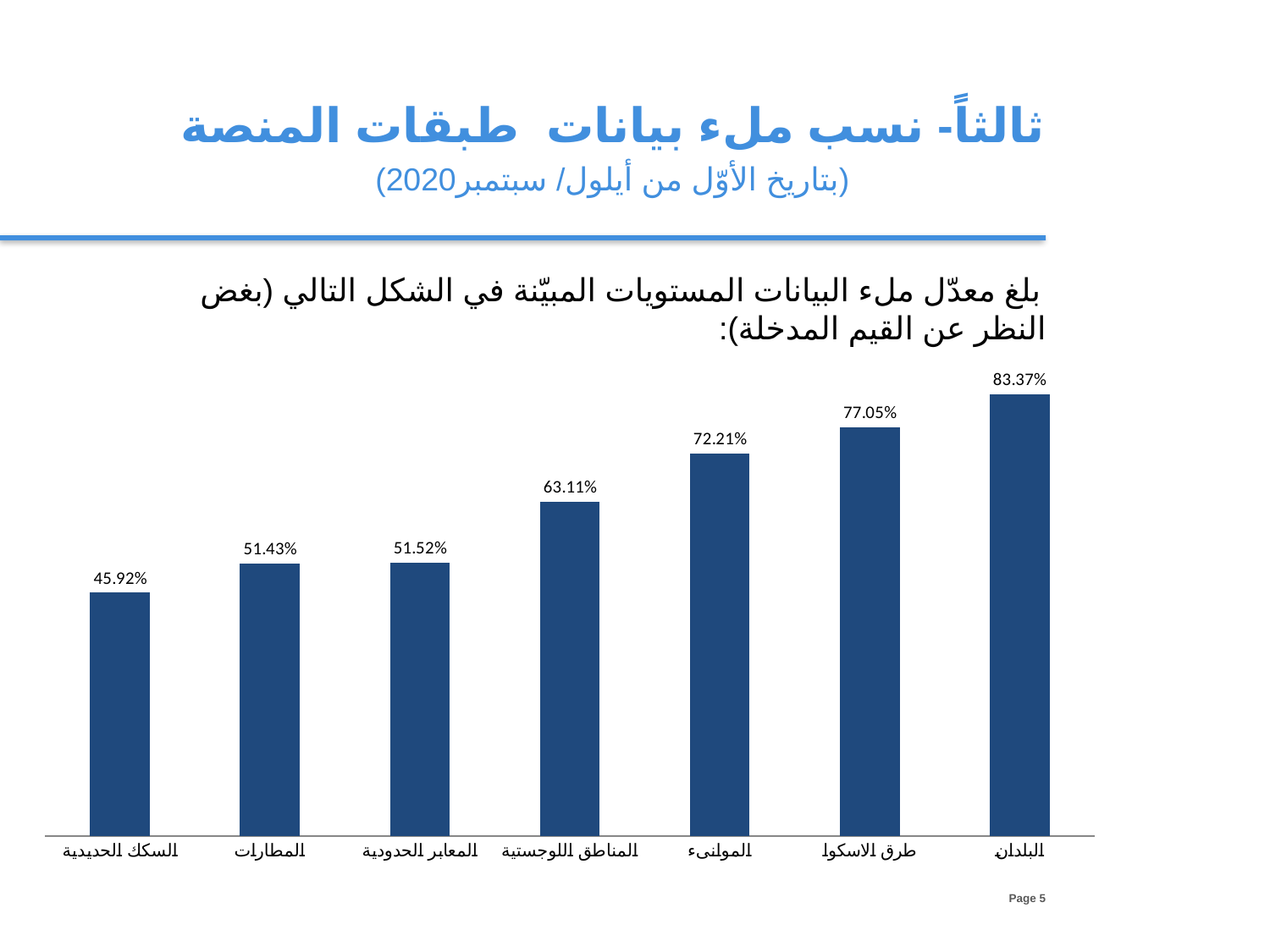

ثالثاً- نسب ملء بيانات  طبقات المنصة
(بتاريخ الأوّل من أيلول/ سبتمبر2020)

      بلغ معدّل ملء البيانات المستويات المبيّنة في الشكل التالي (بغض النظر عن القيم المدخلة):

### Chart

| Category | WS4 |
|---|---|
| السكك الحديدية | 0.4592 |
| المطارات | 0.5143 |
| المعابر الحدودية | 0.5152 |
| المناطق اللوجستية | 0.6311 |
| الموانىء | 0.7221 |
| طرق الاسكوا | 0.7705 |
| البلدان | 0.8337 |